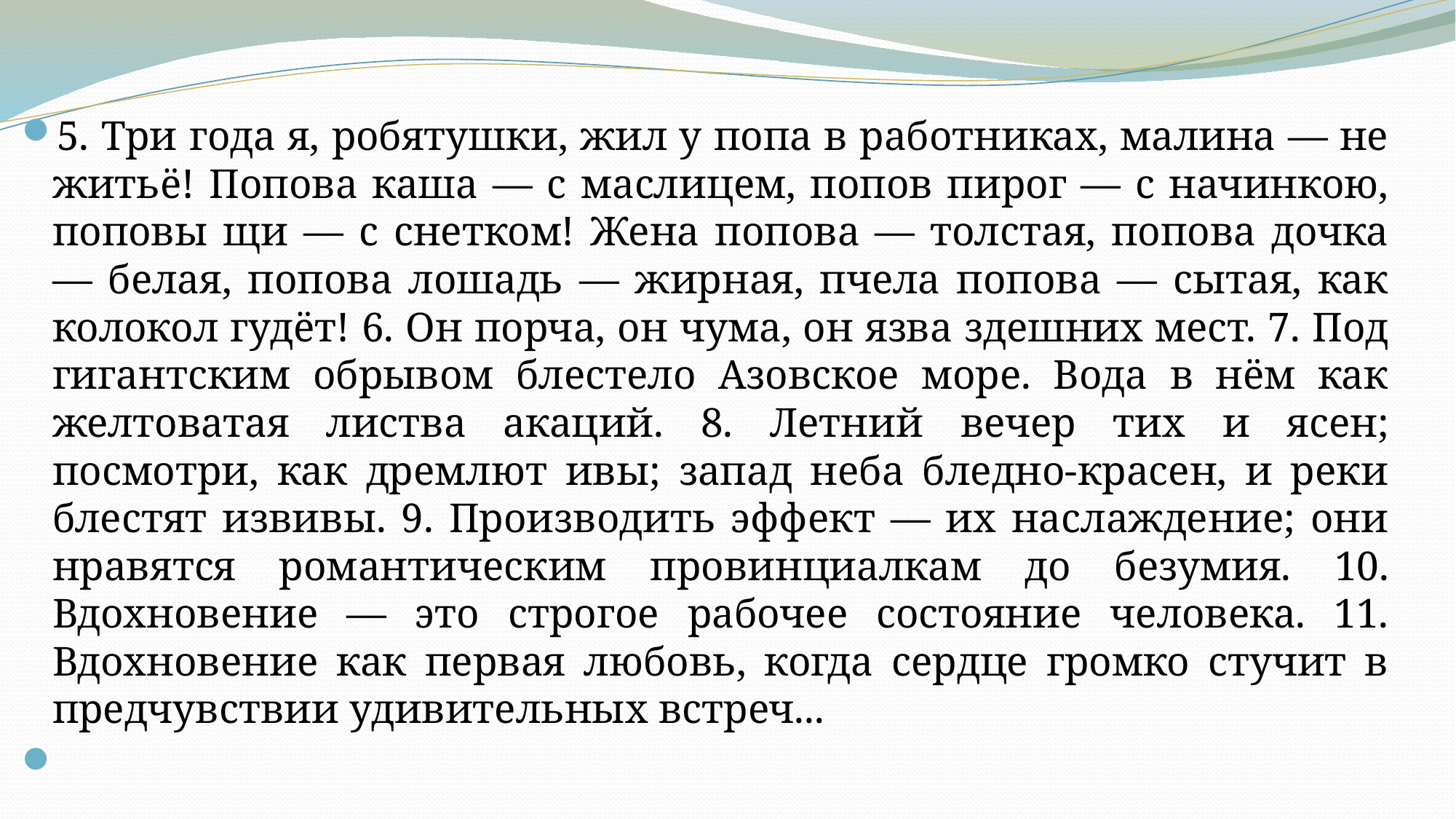

5. Три года я, робятушки, жил у попа в работниках, малина — не житьё! Попова каша — с маслицем, попов пирог — с начинкою, поповы щи — с снетком! Жена попова — толстая, попова дочка — белая, попова лошадь — жирная, пчела попова — сытая, как колокол гудёт! 6. Он порча, он чума, он язва здешних мест. 7. Под гигантским обрывом блестело Азовское море. Вода в нём как желтоватая листва акаций. 8. Летний вечер тих и ясен; посмотри, как дремлют ивы; запад неба бледно-красен, и реки блестят извивы. 9. Производить эффект — их наслаждение; они нравятся романтическим провинциалкам до безумия. 10. Вдохновение — это строгое рабочее состояние человека. 11. Вдохновение как первая любовь, когда сердце громко стучит в предчувствии удивительных встреч...